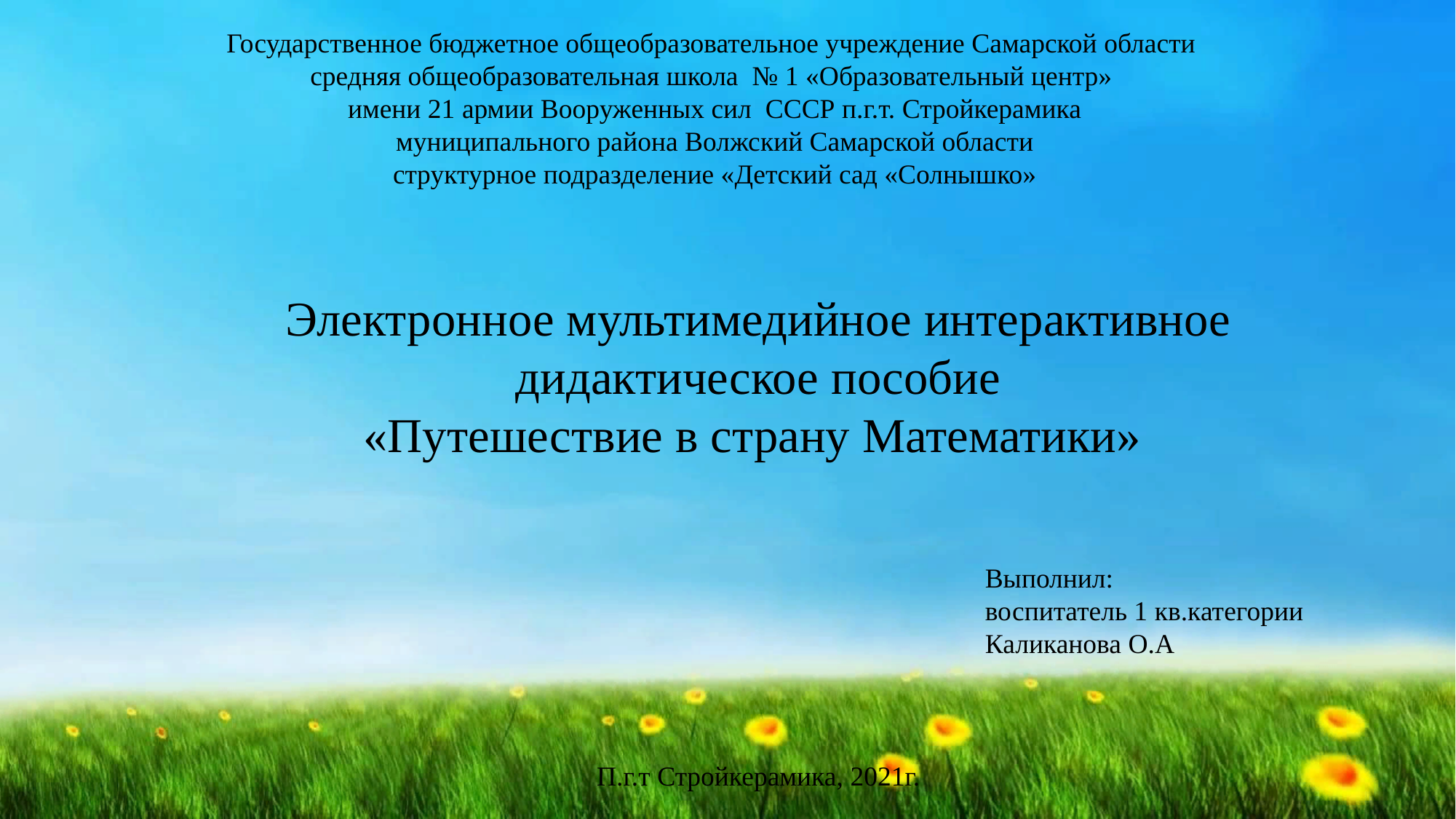

Государственное бюджетное общеобразовательное учреждение Самарской области
средняя общеобразовательная школа  № 1 «Образовательный центр»
 имени 21 армии Вооруженных сил  СССР п.г.т. Стройкерамика
муниципального района Волжский Самарской области
структурное подразделение «Детский сад «Солнышко»
Электронное мультимедийное интерактивное дидактическое пособие
«Путешествие в страну Математики»
Выполнил:
воспитатель 1 кв.категории Каликанова О.А
П.г.т Стройкерамика, 2021г.